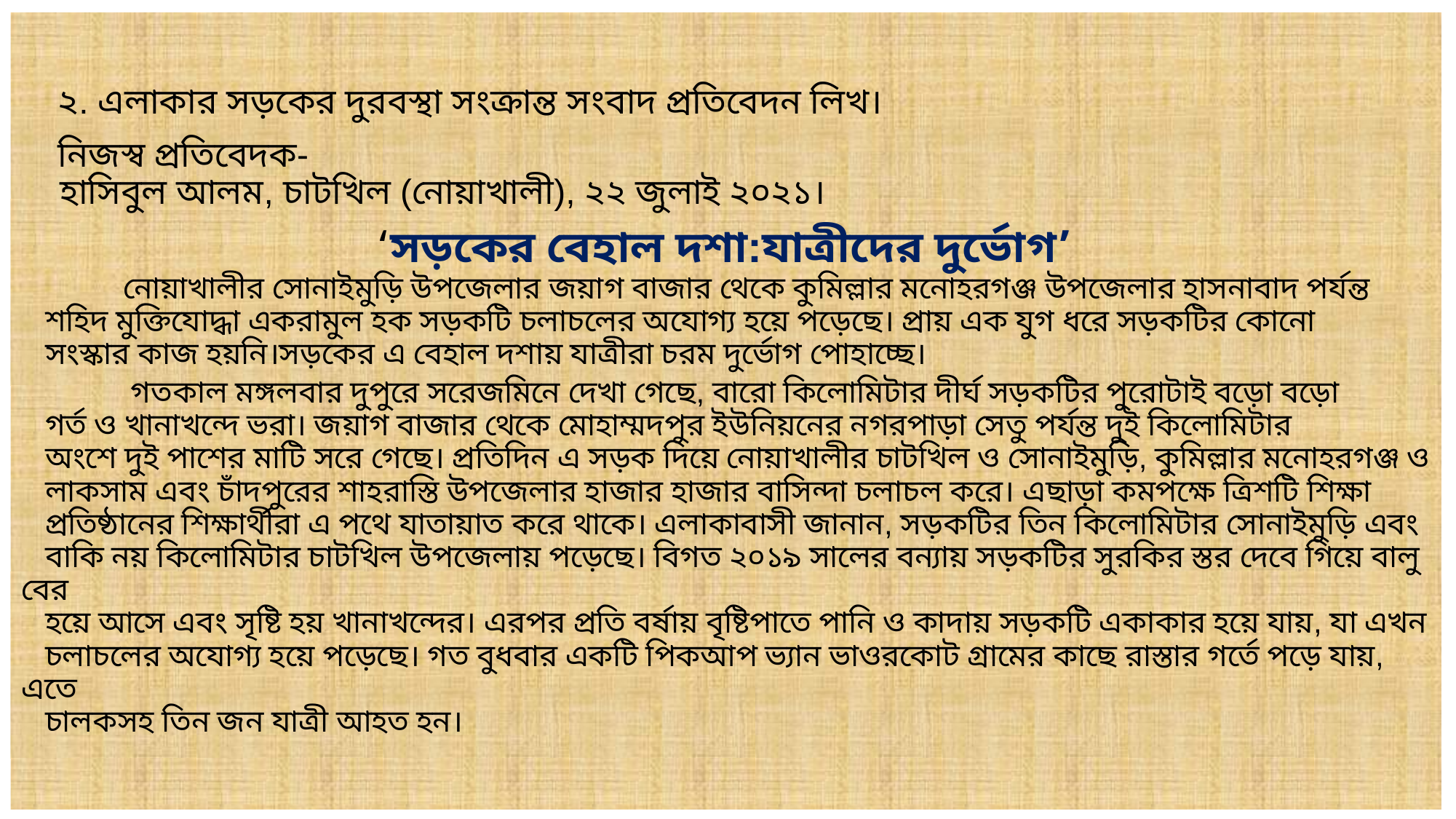

# ২. এলাকার সড়কের দুরবস্থা সংক্রান্ত সংবাদ প্রতিবেদন লিখ। নিজস্ব প্রতিবেদক- হাসিবুল আলম, চাটখিল (নোয়াখালী), ২২ জুলাই ২০২১। ‘সড়কের বেহাল দশা:যাত্রীদের দুর্ভোগ’ নোয়াখালীর সোনাইমুড়ি উপজেলার জয়াগ বাজার থেকে কুমিল্লার মনোহরগঞ্জ উপজেলার হাসনাবাদ পর্যন্ত শহিদ মুক্তিযোদ্ধা একরামুল হক সড়কটি চলাচলের অযোগ্য হয়ে পড়েছে। প্রায় এক যুগ ধরে সড়কটির কোনো সংস্কার কাজ হয়নি।সড়কের এ বেহাল দশায় যাত্রীরা চরম দুর্ভোগ পোহাচ্ছে। গতকাল মঙ্গলবার দুপুরে সরেজমিনে দেখা গেছে, বারো কিলোমিটার দীর্ঘ সড়কটির পুরোটাই বড়ো বড়ো গর্ত ও খানাখন্দে ভরা। জয়াগ বাজার থেকে মোহাম্মদপুর ইউনিয়নের নগরপাড়া সেতু পর্যন্ত দুই কিলোমিটার অংশে দুই পাশের মাটি সরে গেছে। প্রতিদিন এ সড়ক দিয়ে নোয়াখালীর চাটখিল ও সোনাইমুড়ি, কুমিল্লার মনোহরগঞ্জ ও লাকসাম এবং চাঁদপুরের শাহরাস্তি উপজেলার হাজার হাজার বাসিন্দা চলাচল করে। এছাড়া কমপক্ষে ত্রিশটি শিক্ষা প্রতিষ্ঠানের শিক্ষার্থীরা এ পথে যাতায়াত করে থাকে। এলাকাবাসী জানান, সড়কটির তিন কিলোমিটার সোনাইমুড়ি এবং বাকি নয় কিলোমিটার চাটখিল উপজেলায় পড়েছে। বিগত ২০১৯ সালের বন্যায় সড়কটির সুরকির স্তর দেবে গিয়ে বালু বের হয়ে আসে এবং সৃষ্টি হয় খানাখন্দের। এরপর প্রতি বর্ষায় বৃষ্টিপাতে পানি ও কাদায় সড়কটি একাকার হয়ে যায়, যা এখন চলাচলের অযোগ্য হয়ে পড়েছে। গত বুধবার একটি পিকআপ ভ্যান ভাওরকোট গ্রামের কাছে রাস্তার গর্তে পড়ে যায়, এতে চালকসহ তিন জন যাত্রী আহত হন।